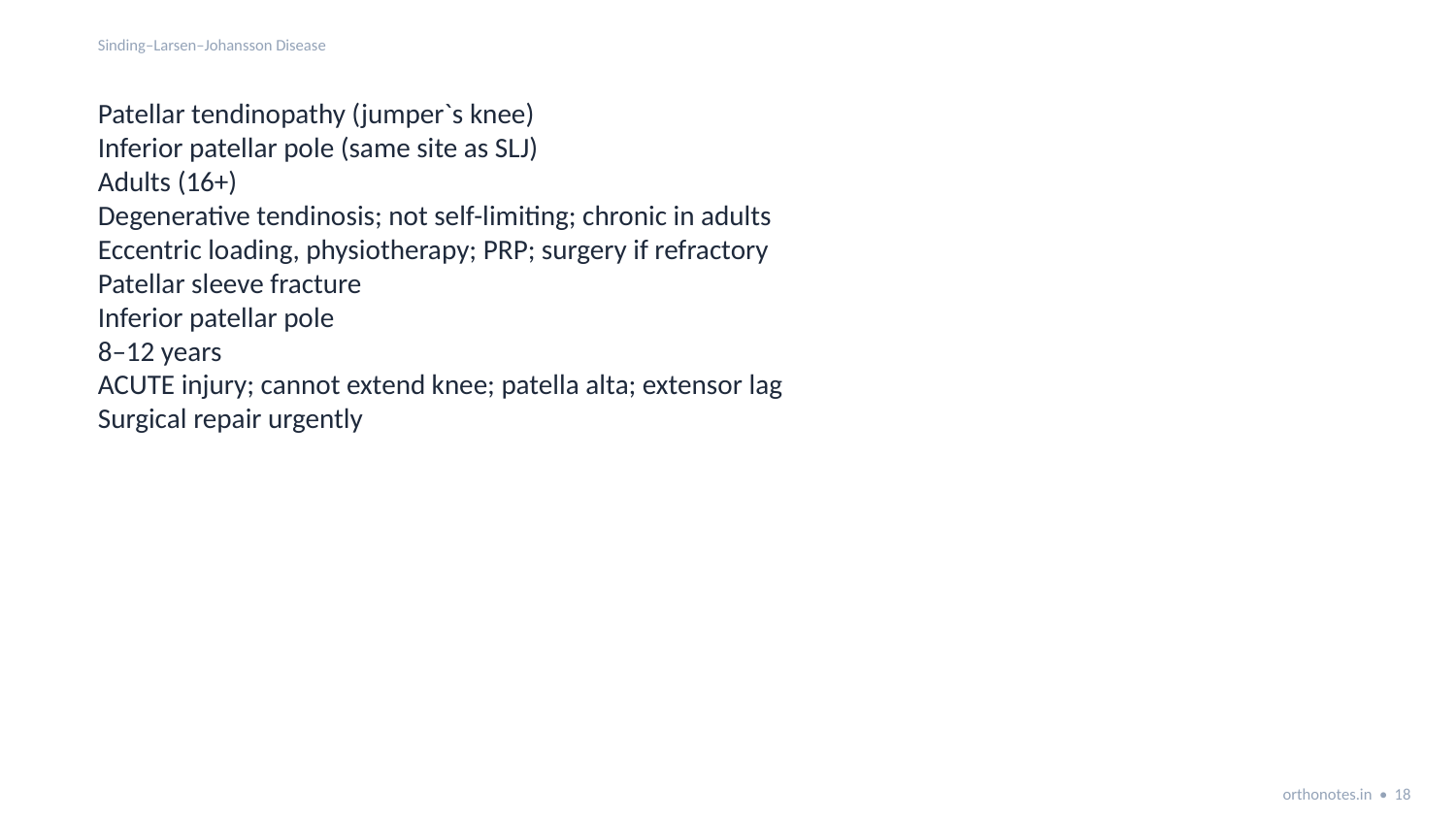

Sinding–Larsen–Johansson Disease
Patellar tendinopathy (jumper`s knee)
Inferior patellar pole (same site as SLJ)
Adults (16+)
Degenerative tendinosis; not self-limiting; chronic in adults
Eccentric loading, physiotherapy; PRP; surgery if refractory
Patellar sleeve fracture
Inferior patellar pole
8–12 years
ACUTE injury; cannot extend knee; patella alta; extensor lag
Surgical repair urgently
orthonotes.in  •  18